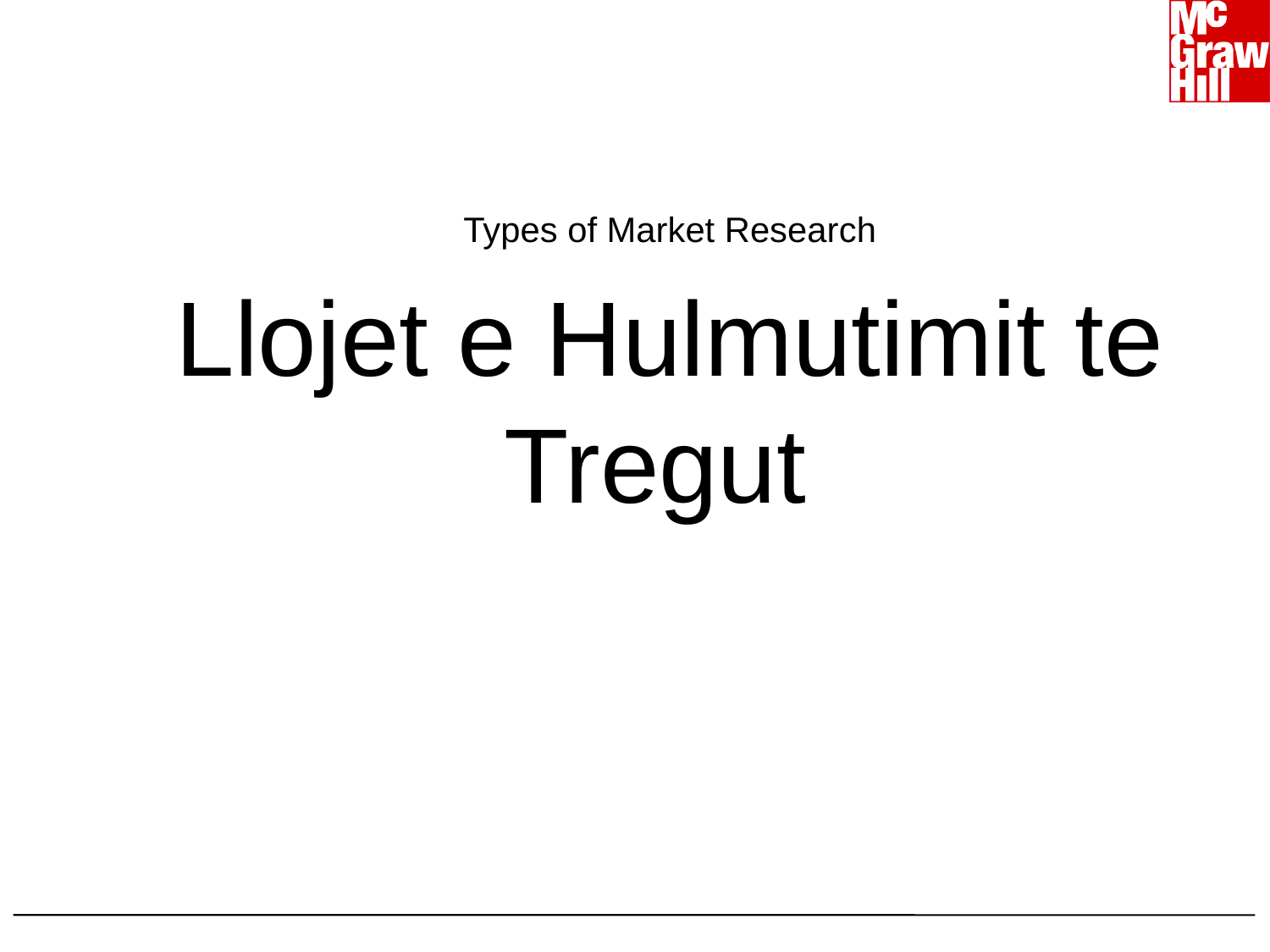

Types of Market Research
Llojet e Hulmutimit te Tregut